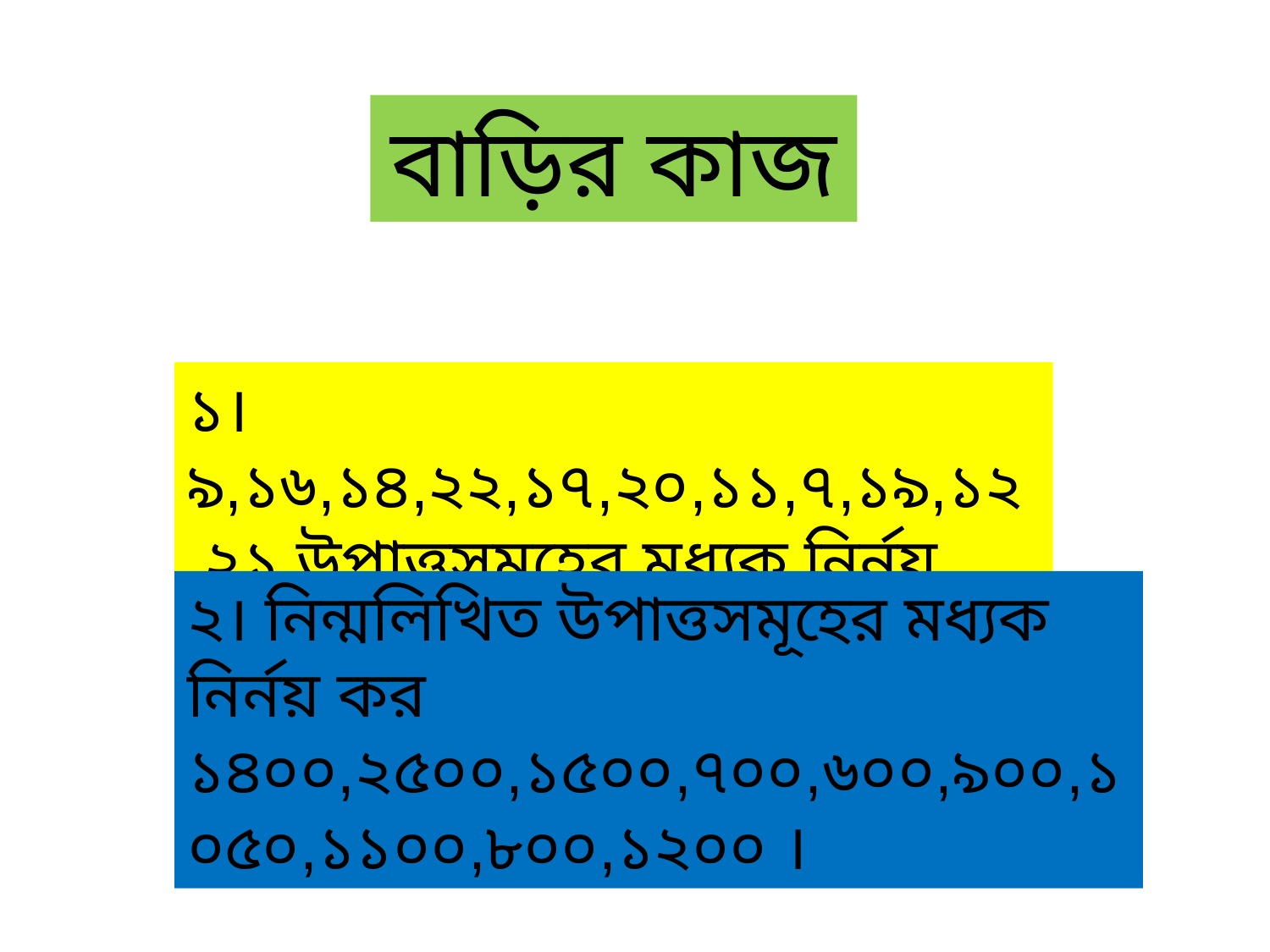

বাড়ির কাজ
১। ৯,১৬,১৪,২২,১৭,২০,১১,৭,১৯,১২,২১ উপাত্তসমূহের মধ্যক নির্নয় কর।
২। নিন্মলিখিত উপাত্তসমূহের মধ্যক নির্নয় কর
১৪০০,২৫০০,১৫০০,৭০০,৬০০,৯০০,১০৫০,১১০০,৮০০,১২০০ ।